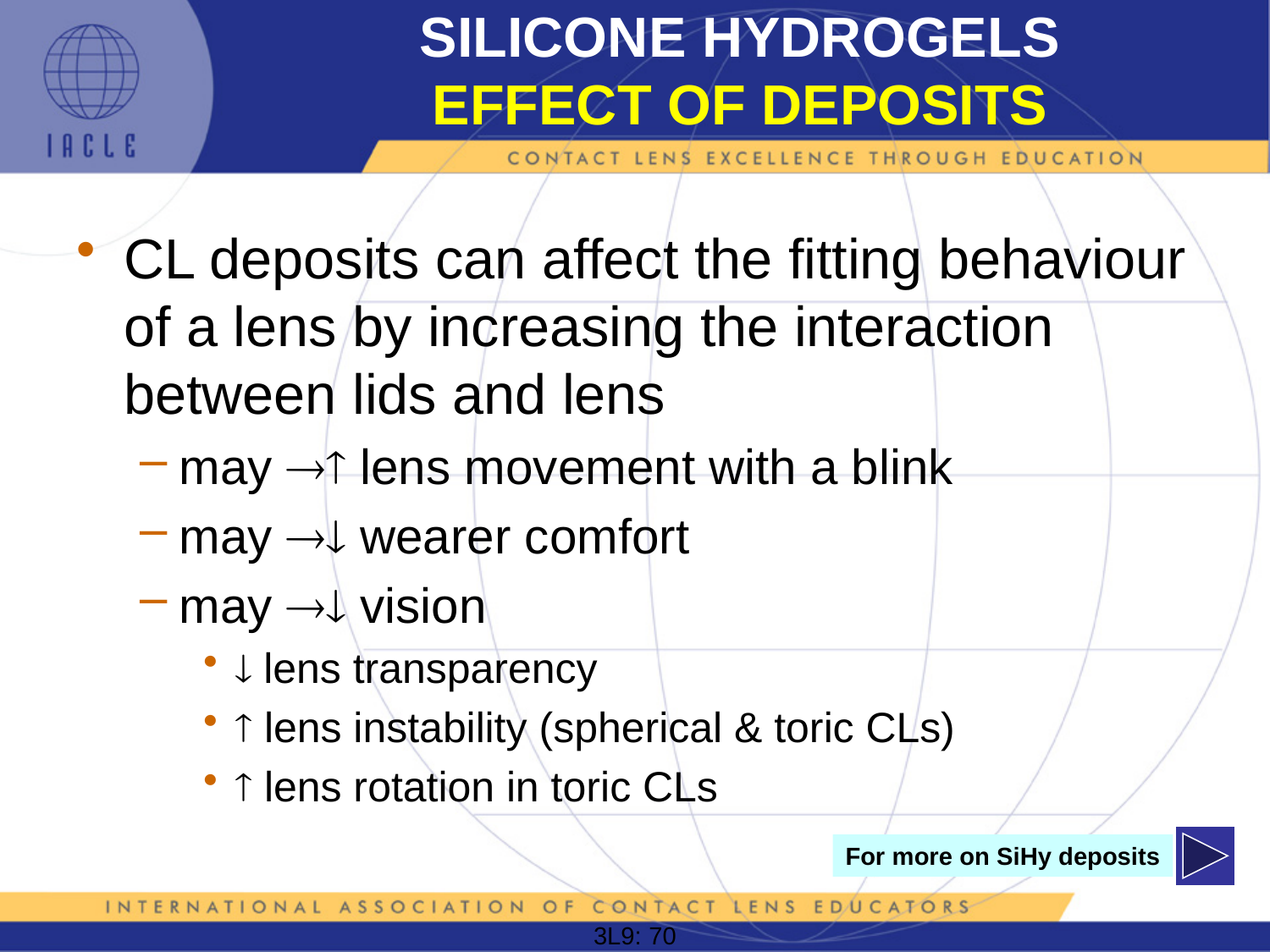

# SILICONE HYDROGELS EFFECT OF DEPOSITS
CL deposits can affect the fitting behaviour of a lens by increasing the interaction between lids and lens
may →↑ lens movement with a blink
may →↓ wearer comfort
may →↓ vision
↓ lens transparency
↑ lens instability (spherical & toric CLs)
↑ lens rotation in toric CLs

For more on SiHy deposits
3L9: 70